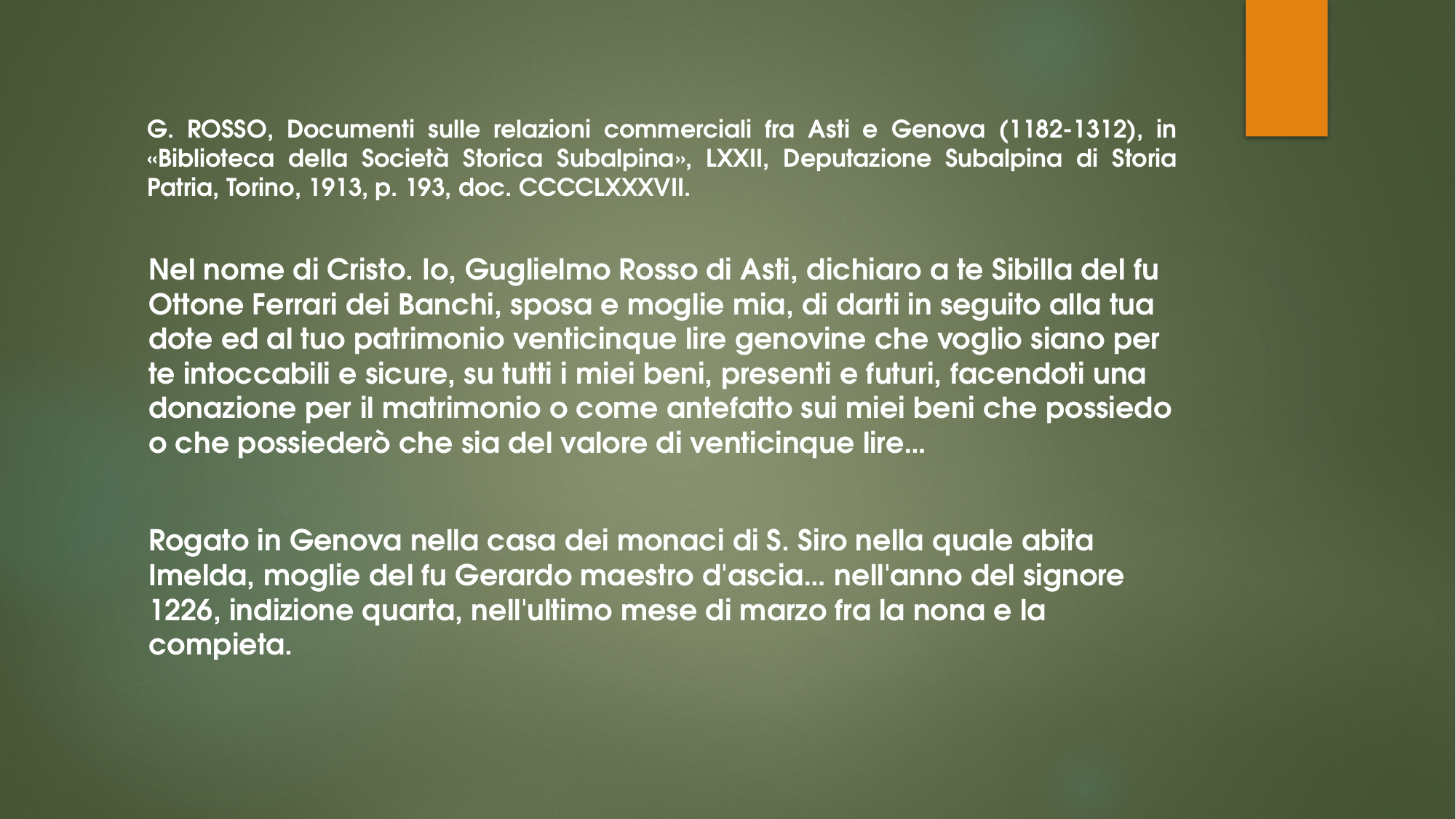

# G. ROSSO, Documenti sulle relazioni commerciali fra Asti e Genova (1182-1312), in «Biblioteca della Società Storica Subalpina», LXXII, Deputazione Subalpina di Storia Patria, Torino, 1913, p. 193, doc. CCCCLXXXVII.
Nel nome di Cristo. Io, Guglielmo Rosso di Asti, dichiaro a te Sibilla del fu Ottone Ferrari dei Banchi, sposa e moglie mia, di darti in seguito alla tua dote ed al tuo patrimonio venticinque lire genovine che voglio siano per te intoccabili e sicure, su tutti i miei beni, presenti e futuri, facendoti una donazione per il matrimonio o come antefatto sui miei beni che possiedo o che possiederò che sia del valore di venticinque lire…

Rogato in Genova nella casa dei monaci di S. Siro nella quale abita Imelda, moglie del fu Gerardo maestro d'ascia… nell'anno del signore 1226, indizione quarta, nell'ultimo mese di marzo fra la nona e la compieta.